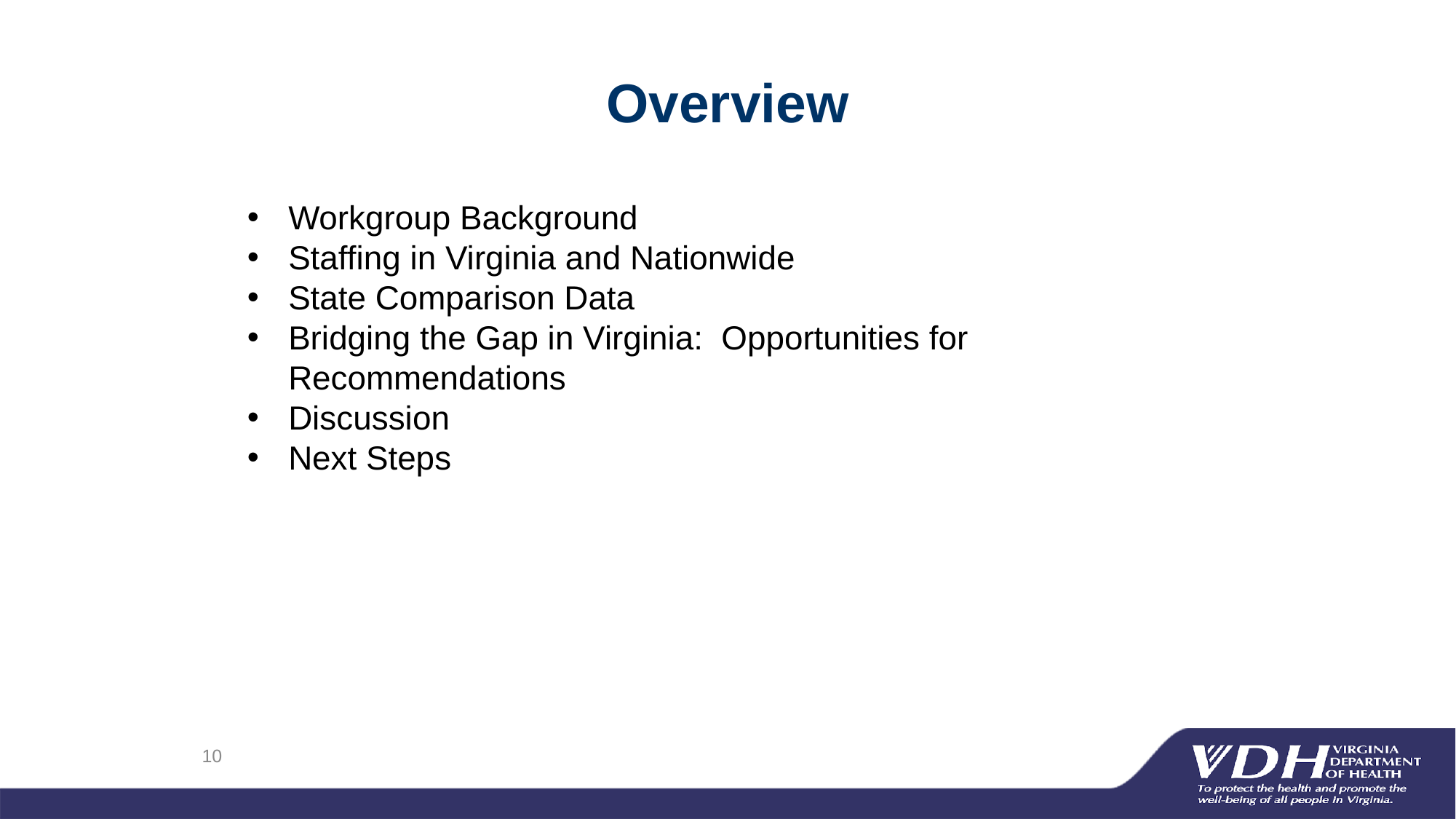

# Overview
Workgroup Background
Staffing in Virginia and Nationwide
State Comparison Data
Bridging the Gap in Virginia:  Opportunities for Recommendations
Discussion
Next Steps

10